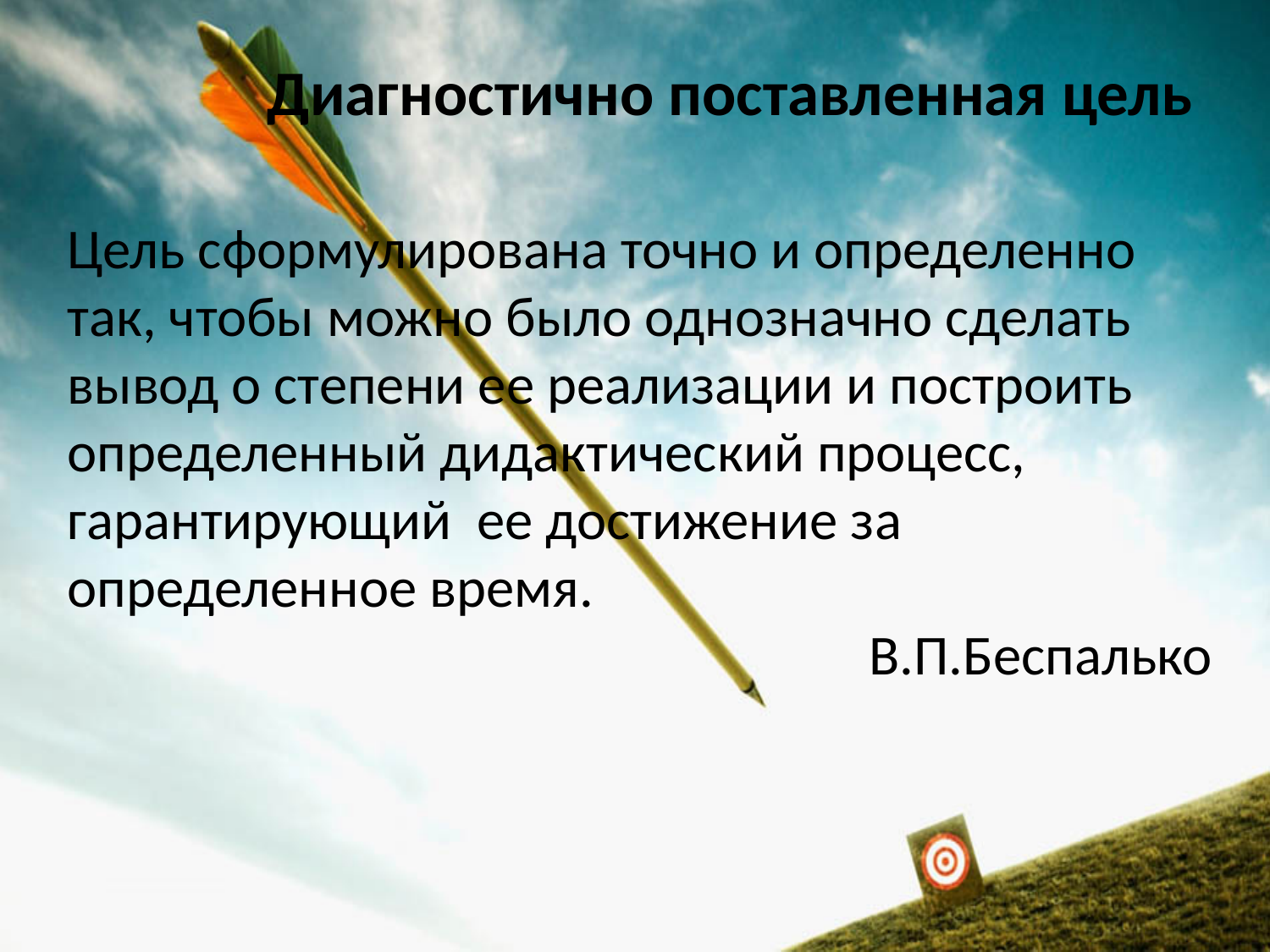

Диагностично поставленная цель
Цель сформулирована точно и определенно так, чтобы можно было однозначно сделать вывод о степени ее реализации и построить определенный дидактический процесс, гарантирующий  ее достижение за определенное время.
В.П.Беспалько